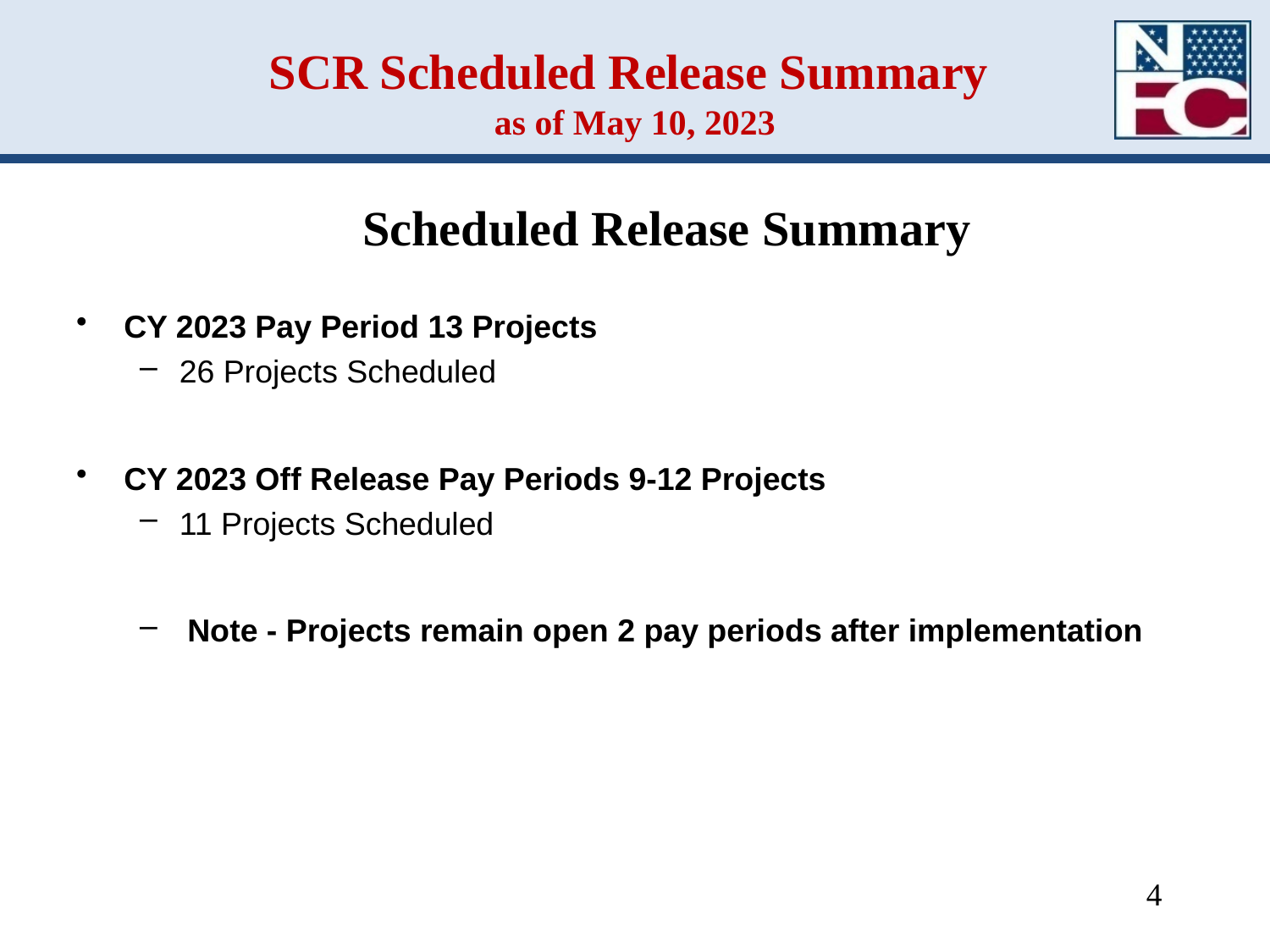

# SCR Scheduled Release Summary as of May 10, 2023
Scheduled Release Summary

CY 2023 Pay Period 13 Projects
26 Projects Scheduled

CY 2023 Off Release Pay Periods 9-12 Projects
11 Projects Scheduled

Note - Projects remain open 2 pay periods after implementation

4